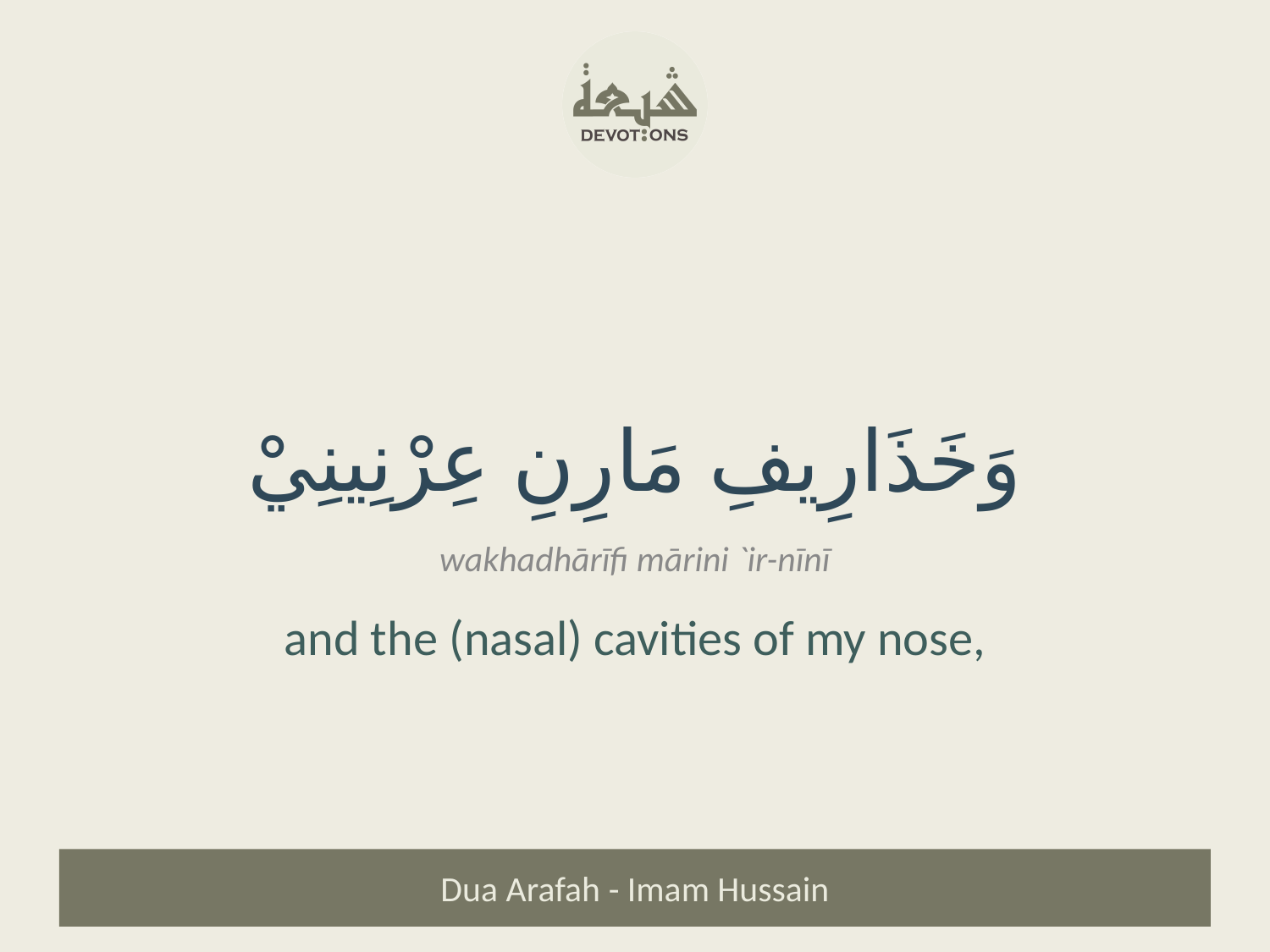

وَخَذَارِيفِ مَارِنِ عِرْنِينِيْ
wakhadhārīfi mārini `ir-nīnī
and the (nasal) cavities of my nose,
Dua Arafah - Imam Hussain